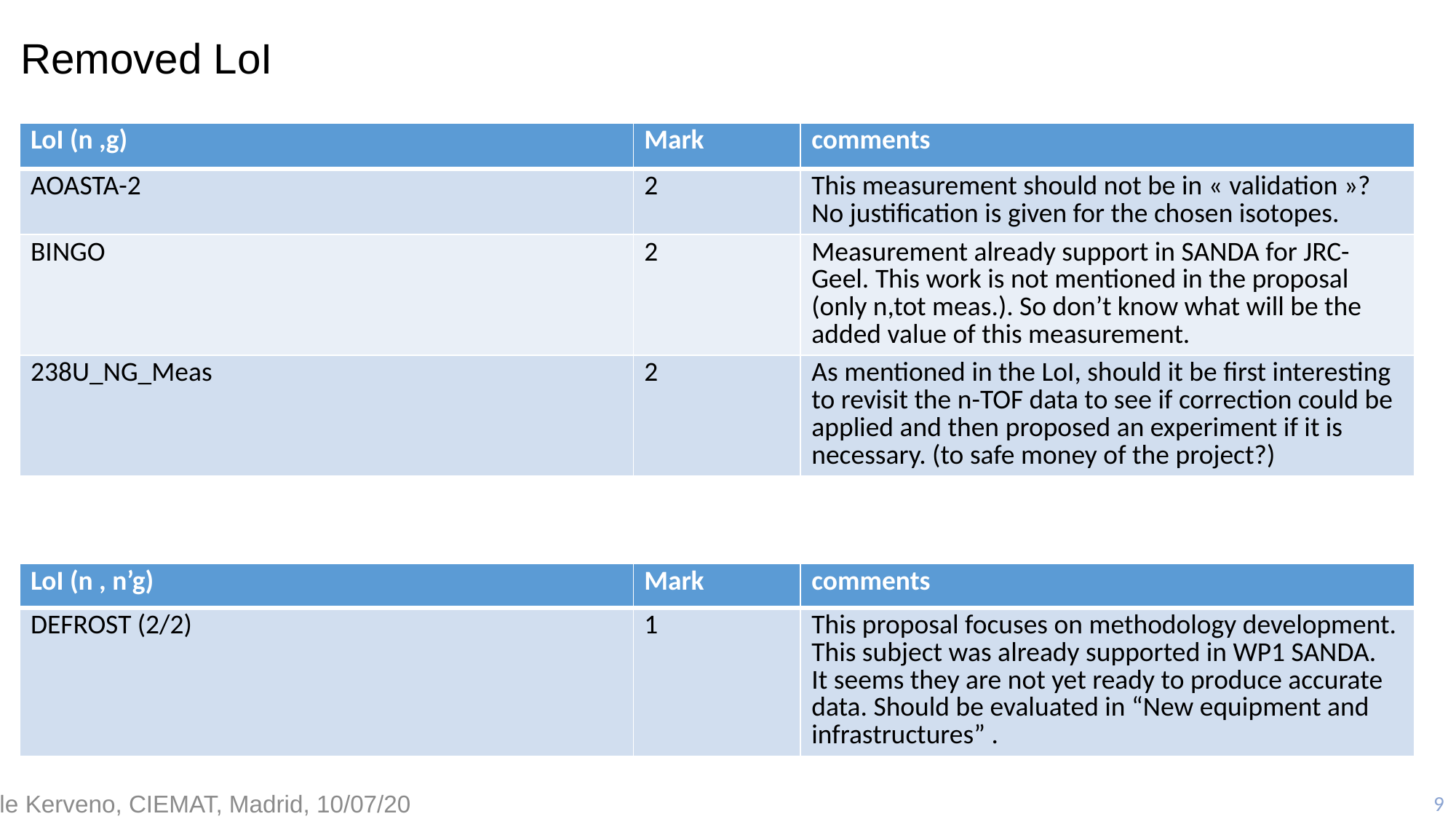

Removed LoI
| LoI (n ,g) | Mark | comments |
| --- | --- | --- |
| AOASTA-2 | 2 | This measurement should not be in « validation »? No justification is given for the chosen isotopes. |
| BINGO | 2 | Measurement already support in SANDA for JRC-Geel. This work is not mentioned in the proposal (only n,tot meas.). So don’t know what will be the added value of this measurement. |
| 238U\_NG\_Meas | 2 | As mentioned in the LoI, should it be first interesting to revisit the n-TOF data to see if correction could be applied and then proposed an experiment if it is necessary. (to safe money of the project?) |
| LoI (n , n’g) | Mark | comments |
| --- | --- | --- |
| DEFROST (2/2) | 1 | This proposal focuses on methodology development. This subject was already supported in WP1 SANDA. It seems they are not yet ready to produce accurate data. Should be evaluated in “New equipment and infrastructures” . |
Maëlle Kerveno, CIEMAT, Madrid, 10/07/2023
9